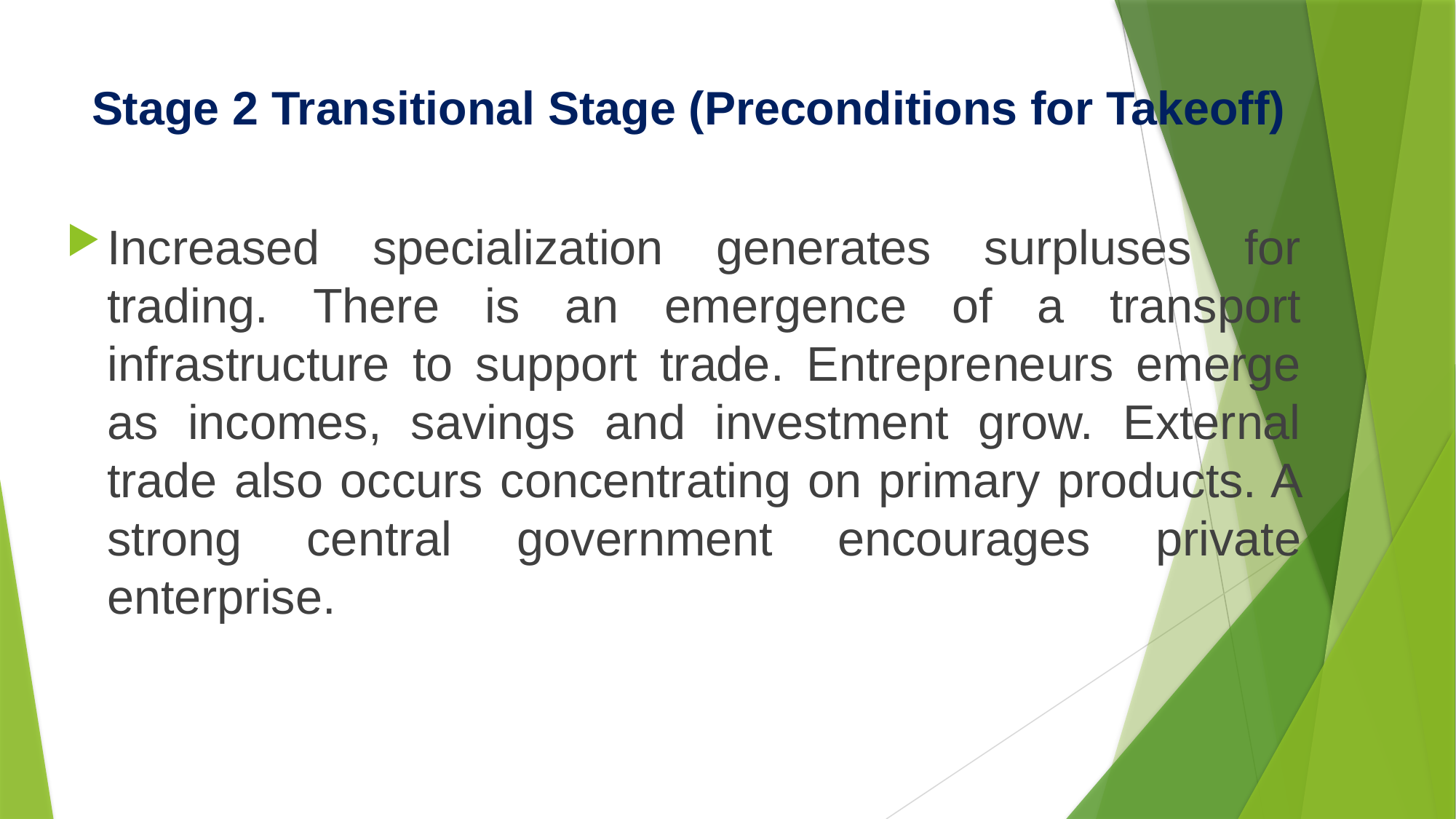

# Stage 2 Transitional Stage (Preconditions for Takeoff)
Increased specialization generates surpluses for trading. There is an emergence of a transport infrastructure to support trade. Entrepreneurs emerge as incomes, savings and investment grow. External trade also occurs concentrating on primary products. A strong central government encourages private enterprise.